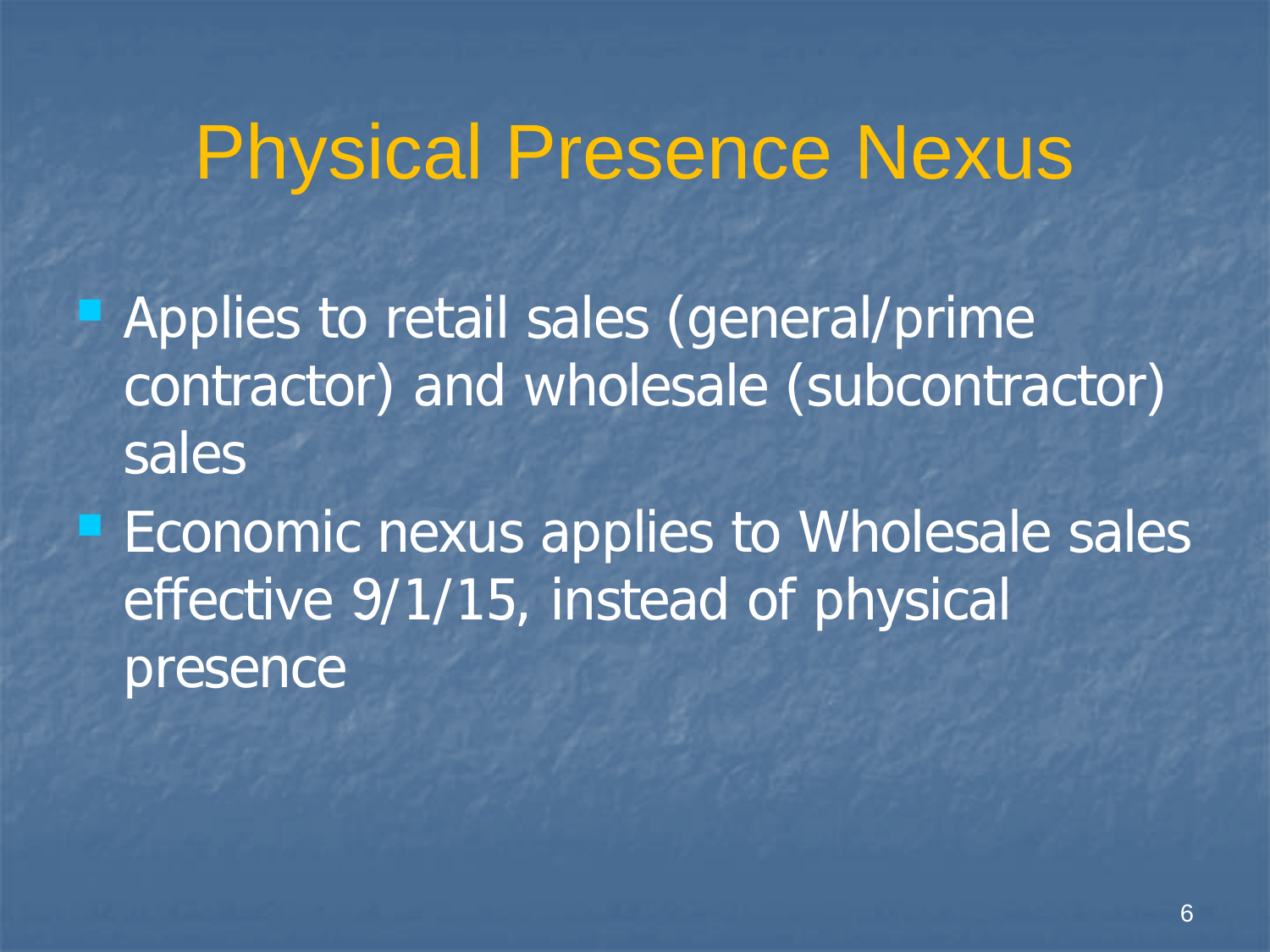

# Physical Presence Nexus
Applies to retail sales (general/prime contractor) and wholesale (subcontractor) sales
Economic nexus applies to Wholesale sales effective 9/1/15, instead of physical presence
6